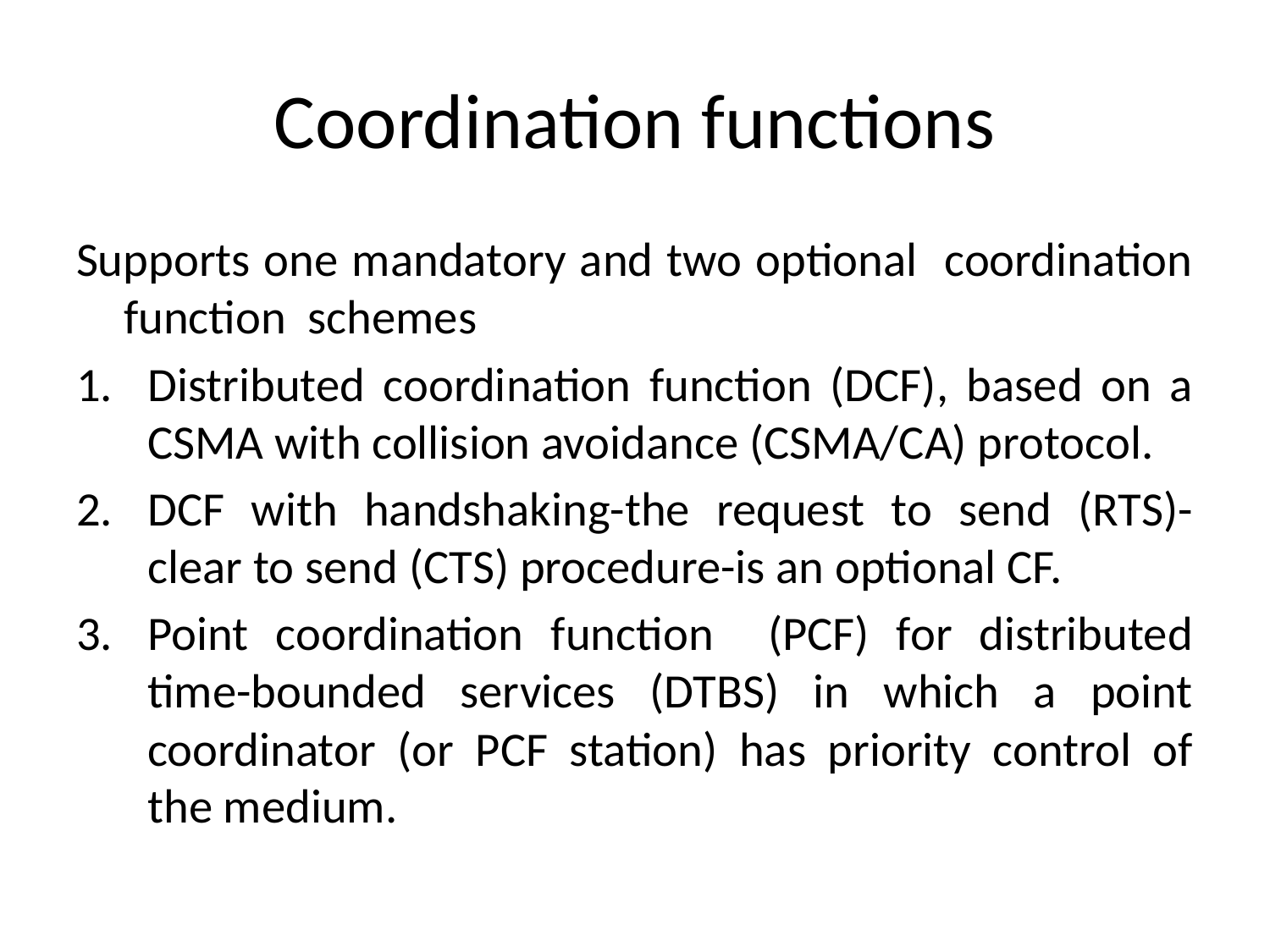

# Coordination functions
Supports one mandatory and two optional  coordination function  schemes
Distributed coordination function (DCF), based on a CSMA with collision avoidance (CSMA/CA) protocol.
DCF with handshaking-the request to send (RTS)-clear to send (CTS) procedure-is an optional CF.
Point coordination function  (PCF) for distributed time-bounded services (DTBS) in which a point coordinator (or PCF station) has priority control of the medium.